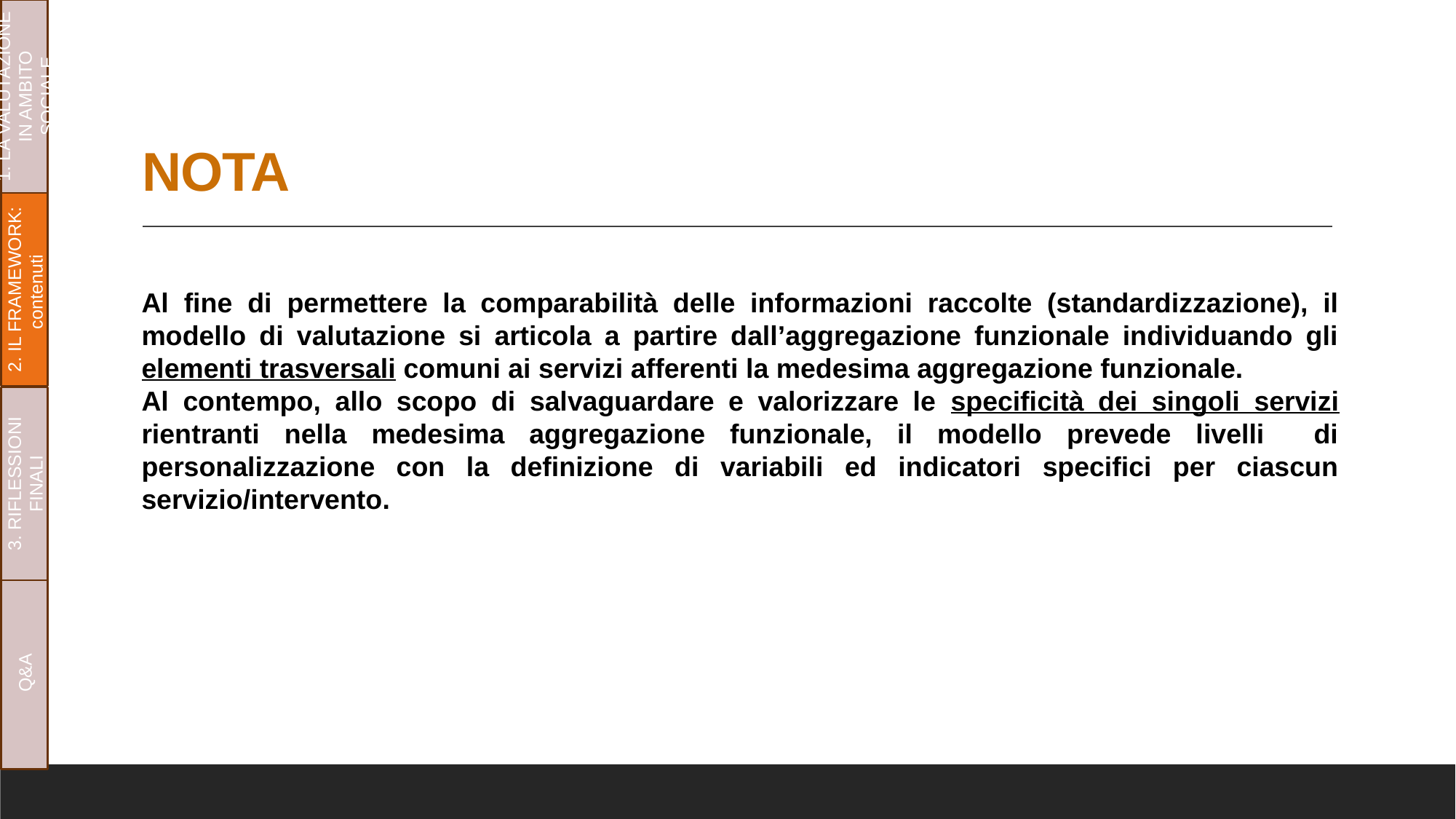

1. LA VALUTAZIONE IN AMBITO SOCIALE
# NOTA
2. IL FRAMEWORK: contenuti
Al fine di permettere la comparabilità delle informazioni raccolte (standardizzazione), il modello di valutazione si articola a partire dall’aggregazione funzionale individuando gli elementi trasversali comuni ai servizi afferenti la medesima aggregazione funzionale.
Al contempo, allo scopo di salvaguardare e valorizzare le specificità dei singoli servizi rientranti nella medesima aggregazione funzionale, il modello prevede livelli  di personalizzazione con la definizione di variabili ed indicatori specifici per ciascun servizio/intervento.
3. RIFLESSIONI FINALI
Q&A